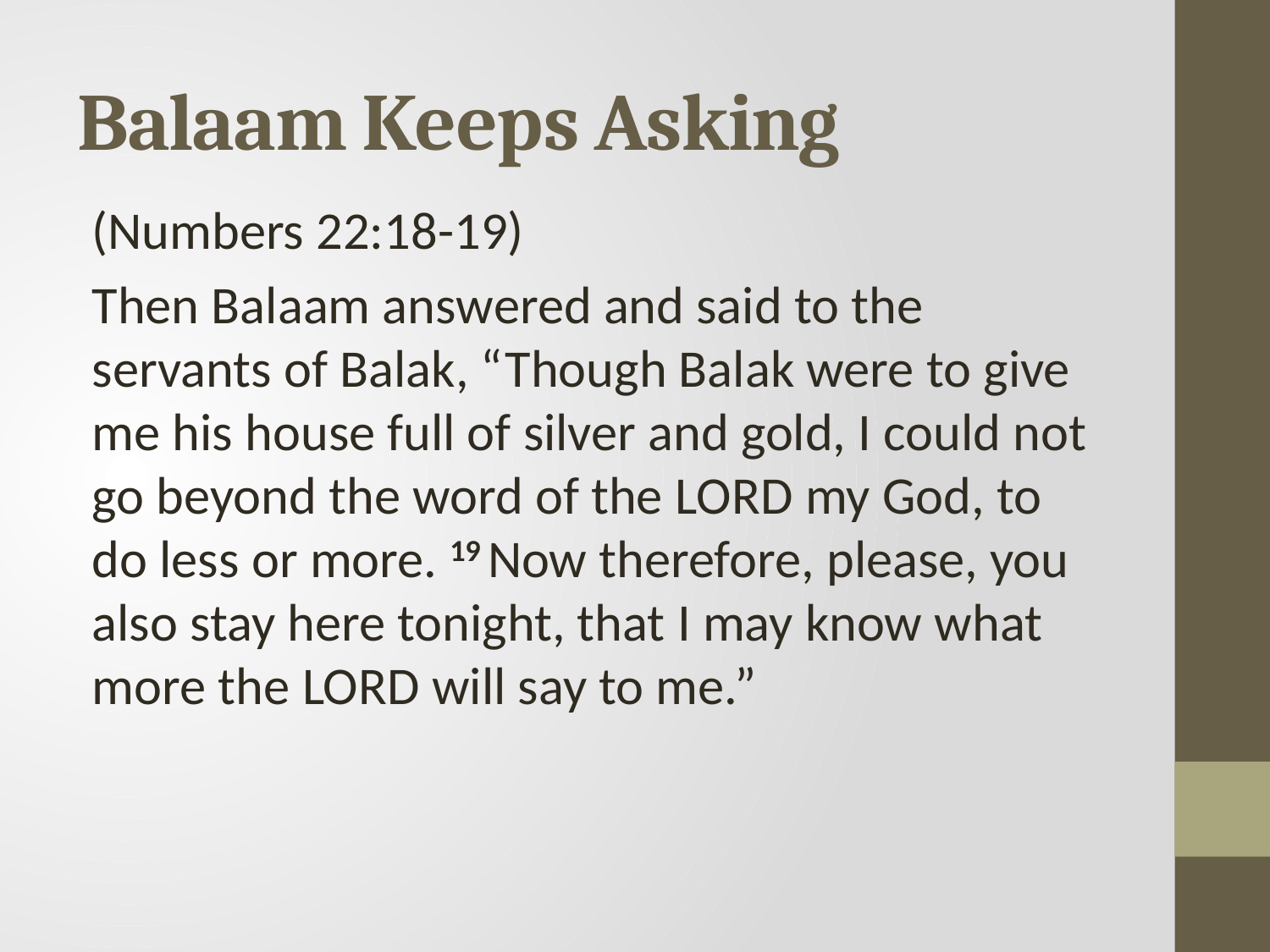

# Balaam Keeps Asking
(Numbers 22:18-19)
Then Balaam answered and said to the servants of Balak, “Though Balak were to give me his house full of silver and gold, I could not go beyond the word of the Lord my God, to do less or more. 19 Now therefore, please, you also stay here tonight, that I may know what more the Lord will say to me.”